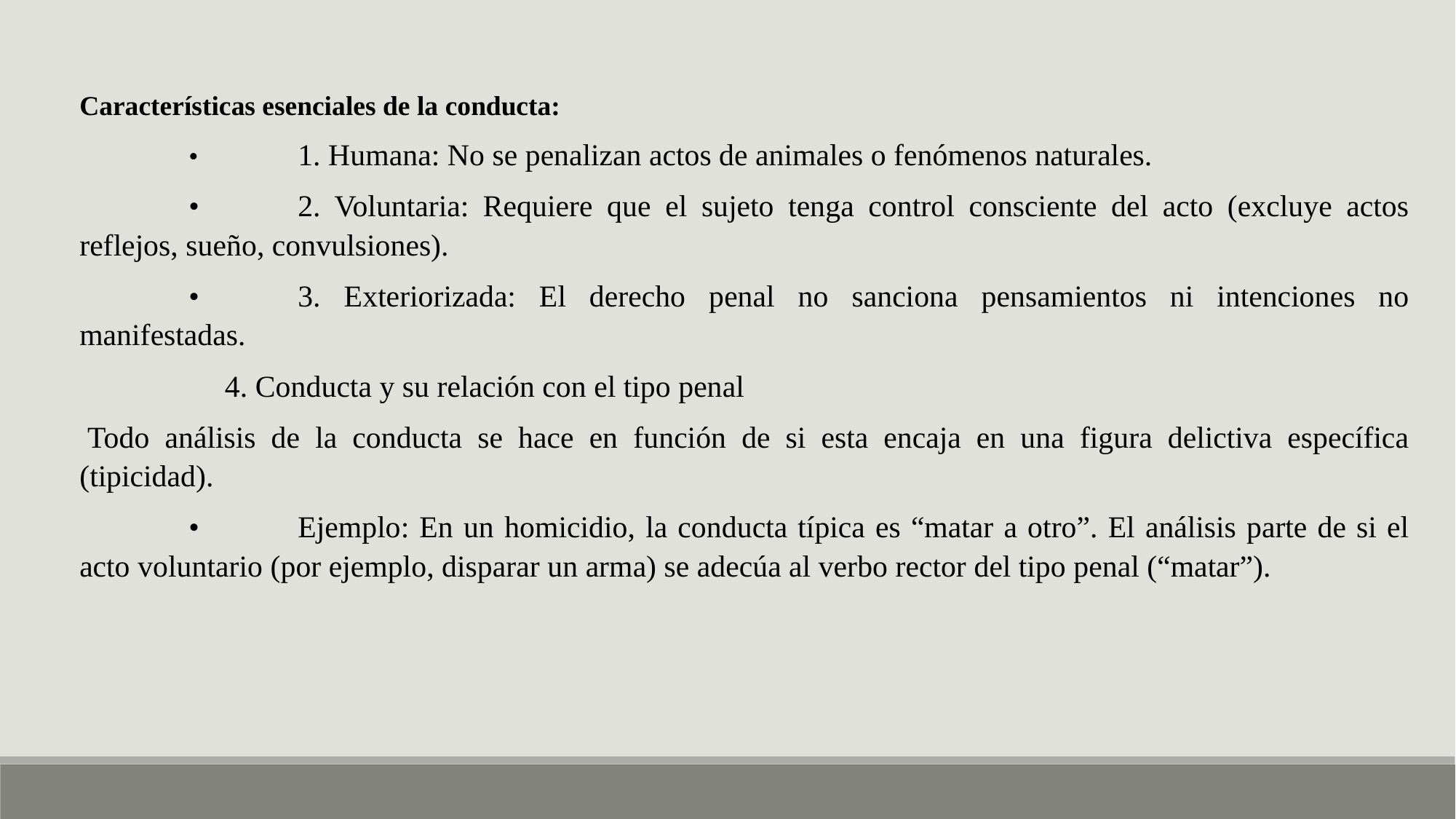

Características esenciales de la conducta:
	•	1. Humana: No se penalizan actos de animales o fenómenos naturales.
	•	2. Voluntaria: Requiere que el sujeto tenga control consciente del acto (excluye actos reflejos, sueño, convulsiones).
	•	3. Exteriorizada: El derecho penal no sanciona pensamientos ni intenciones no manifestadas.
                   4. Conducta y su relación con el tipo penal
 Todo análisis de la conducta se hace en función de si esta encaja en una figura delictiva específica (tipicidad).
	•	Ejemplo: En un homicidio, la conducta típica es “matar a otro”. El análisis parte de si el acto voluntario (por ejemplo, disparar un arma) se adecúa al verbo rector del tipo penal (“matar”).